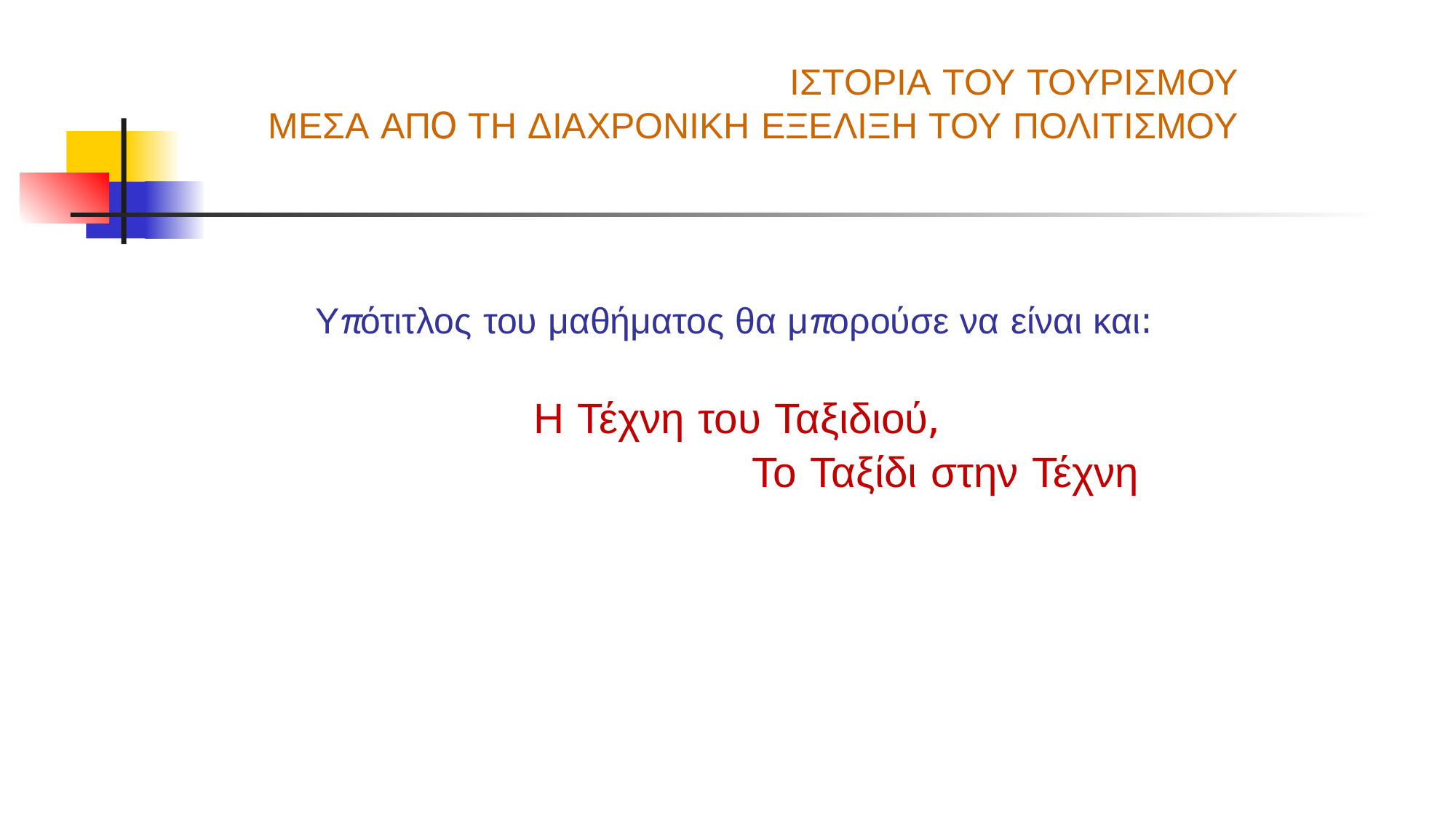

# ΙΣΤΟΡΙΑ ΤΟΥ ΤΟΥΡΙΣΜΟΥ ΜΕΣΑ ΑΠO ΤΗ ΔΙΑΧΡΟΝΙΚΗ ΕΞΕΛΙΞΗ ΤΟΥ ΠΟΛΙΤΙΣΜΟΥ

	Υπότιτλος του μαθήματος θα μπορούσε να είναι και:

			Η Τέχνη του Ταξιδιού,
					Το Ταξίδι στην Τέχνη